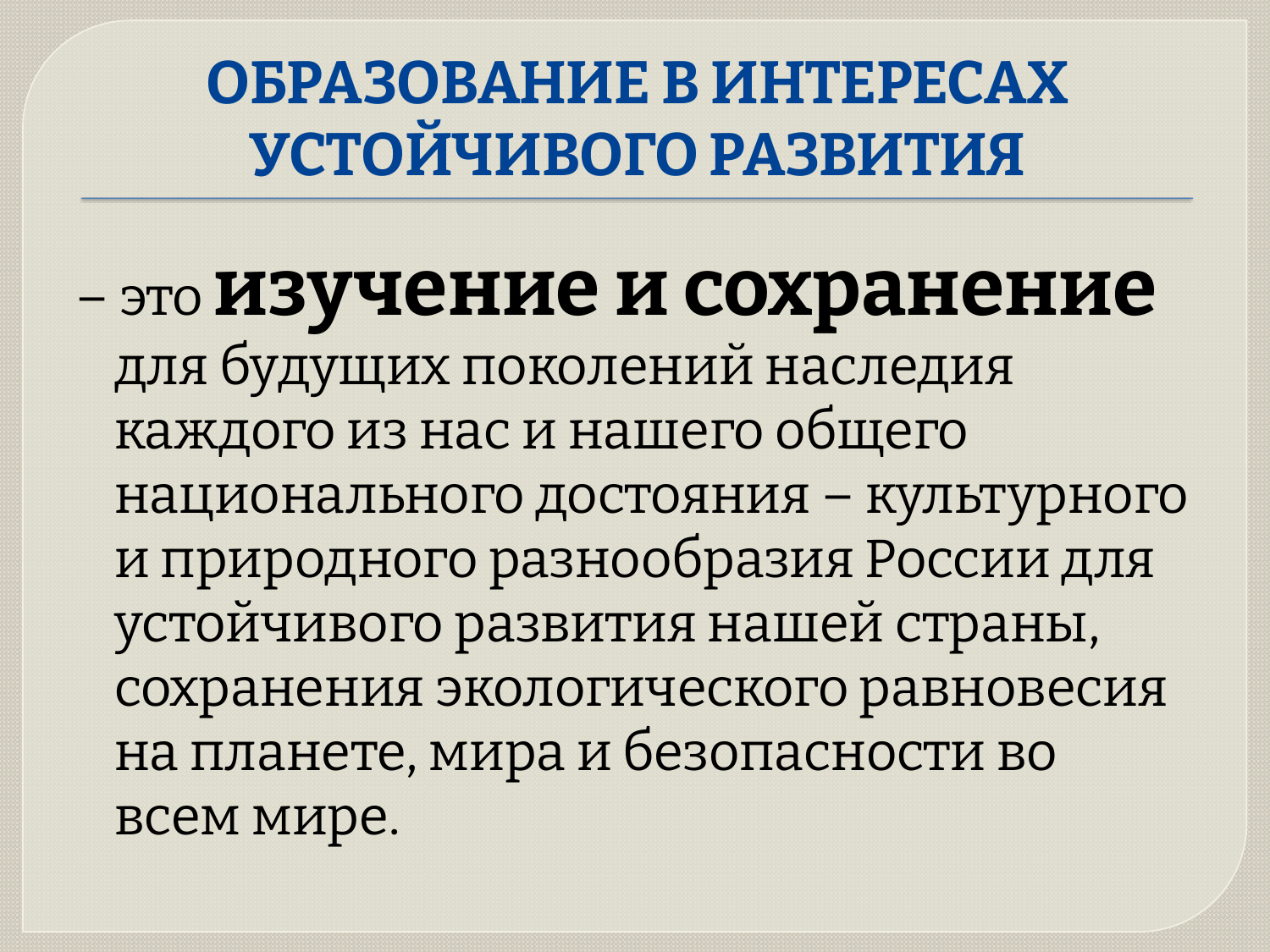

# ОБРАЗОВАНИЕ В ИНТЕРЕСАХ УСТОЙЧИВОГО РАЗВИТИЯ
– это изучение и сохранение для будущих поколений наследия каждого из нас и нашего общего национального достояния – культурного и природного разнообразия России для устойчивого развития нашей страны, сохранения экологического равновесия на планете, мира и безопасности во всем мире.